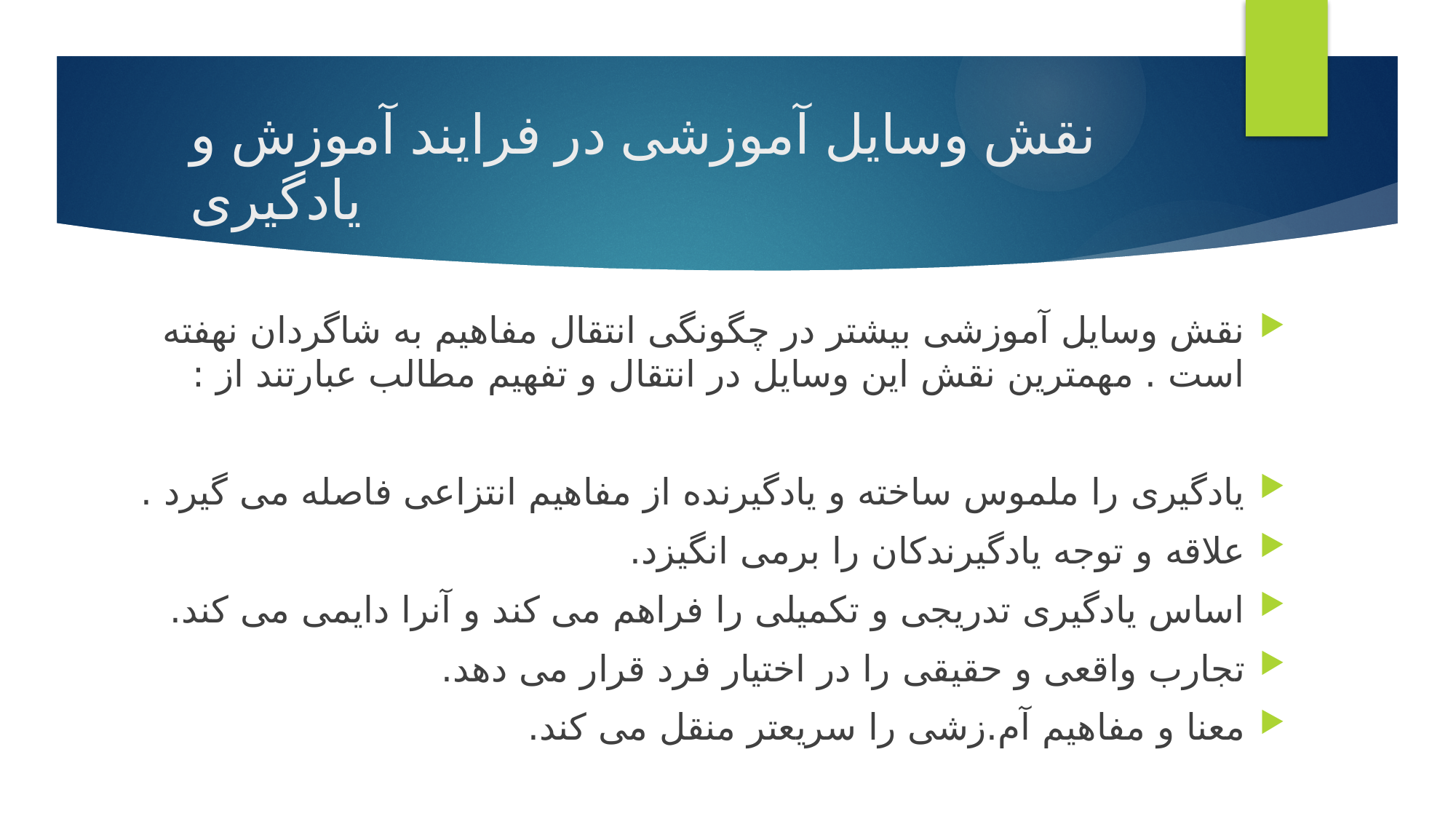

# نقش وسایل آموزشی در فرایند آموزش و یادگیری
نقش وسایل آموزشی بیشتر در چگونگی انتقال مفاهیم به شاگردان نهفته است . مهمترین نقش این وسایل در انتقال و تفهیم مطالب عبارتند از :

یادگیری را ملموس ساخته و یادگیرنده از مفاهیم انتزاعی فاصله می گیرد .
علاقه و توجه یادگیرندکان را برمی انگیزد.
اساس یادگیری تدریجی و تکمیلی را فراهم می کند و آنرا دایمی می کند.
تجارب واقعی و حقیقی را در اختیار فرد قرار می دهد.
معنا و مفاهیم آم.زشی را سریعتر منقل می کند.